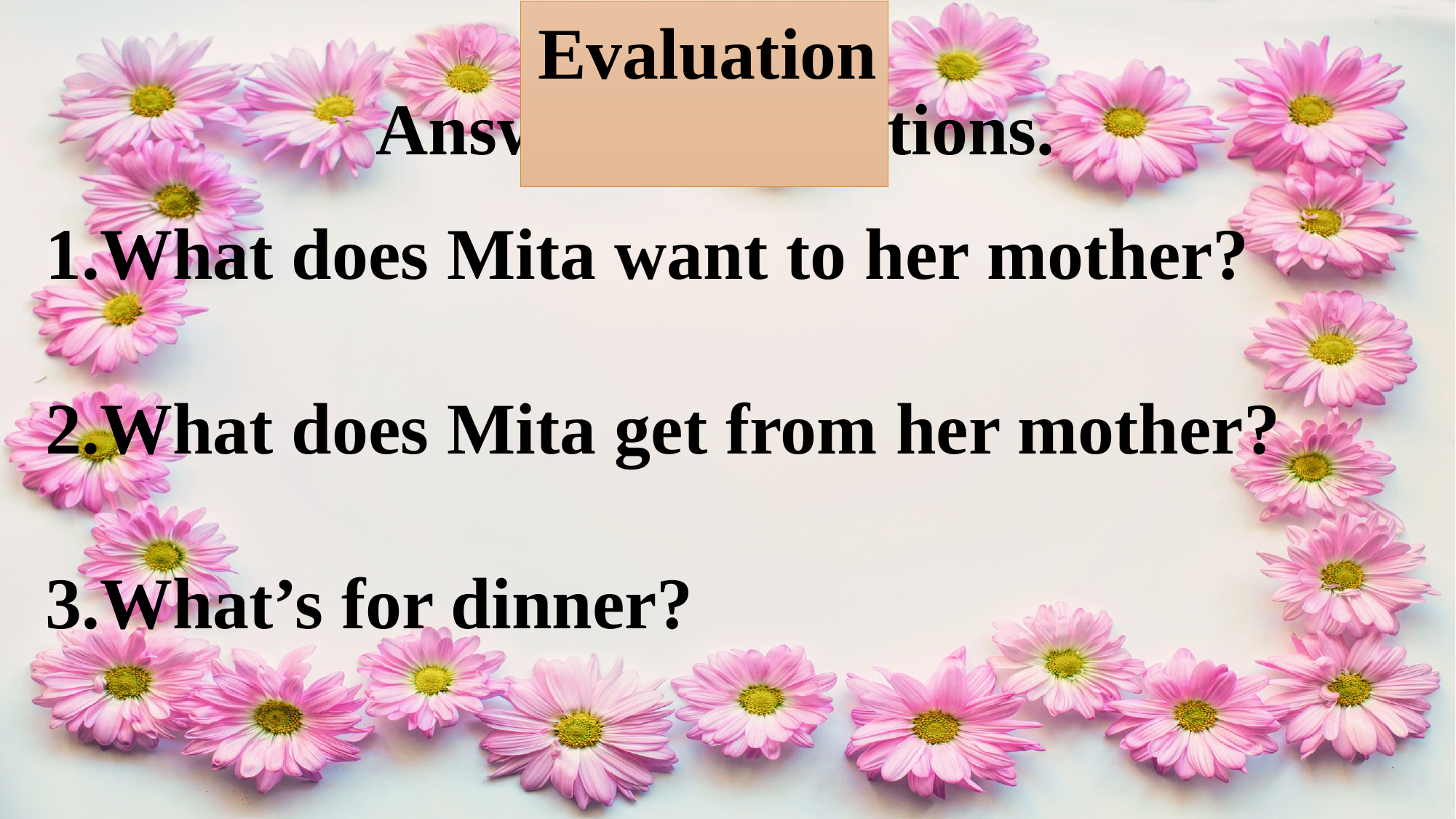

Evaluation
Answer the questions.
1.What does Mita want to her mother?

2.What does Mita get from her mother?

3.What’s for dinner?